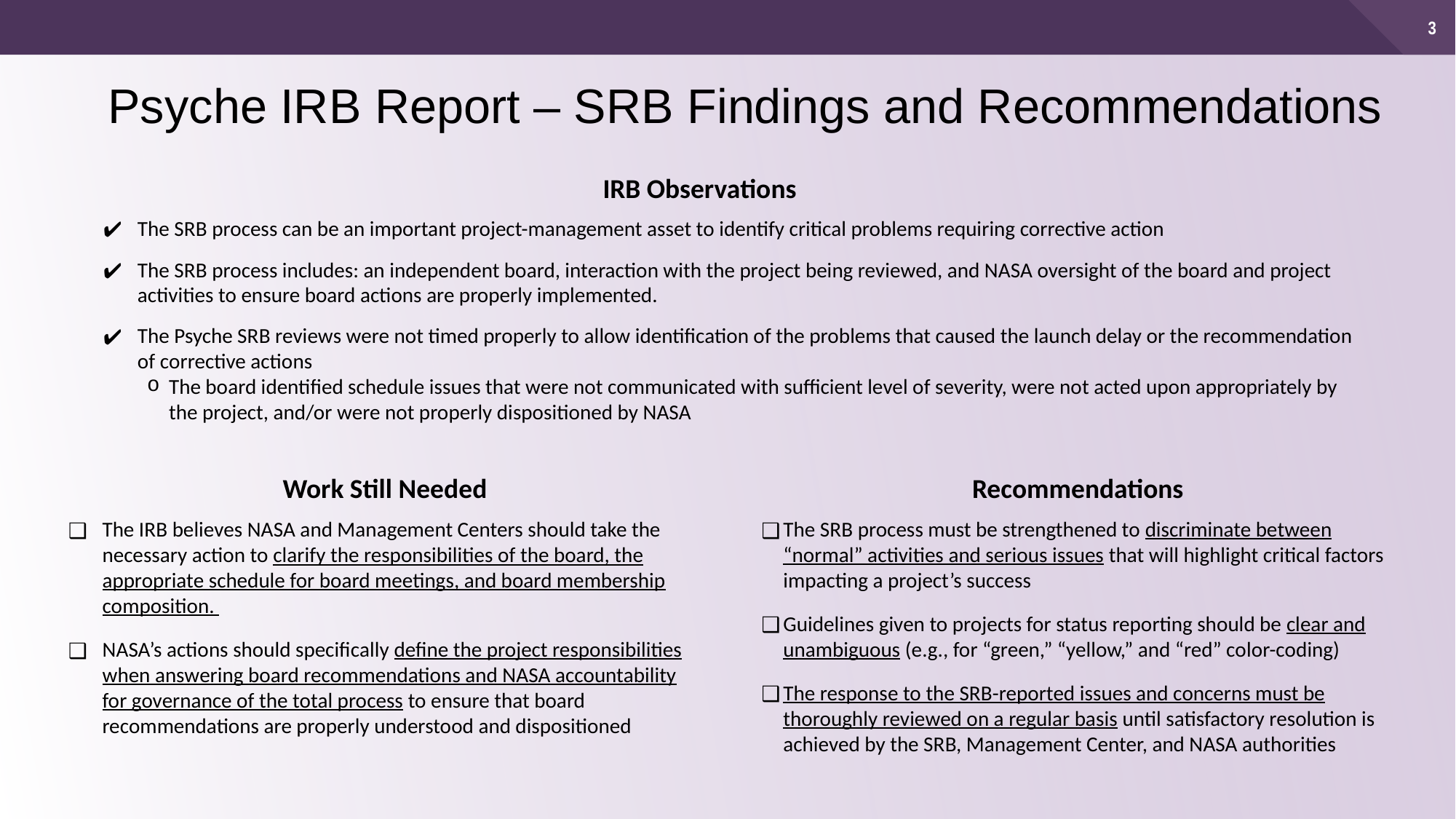

# Psyche IRB Report – SRB Findings and Recommendations
IRB Observations
The SRB process can be an important project-management asset to identify critical problems requiring corrective action
The SRB process includes: an independent board, interaction with the project being reviewed, and NASA oversight of the board and project activities to ensure board actions are properly implemented.
The Psyche SRB reviews were not timed properly to allow identification of the problems that caused the launch delay or the recommendation of corrective actions
The board identified schedule issues that were not communicated with sufficient level of severity, were not acted upon appropriately by the project, and/or were not properly dispositioned by NASA
Work Still Needed
Recommendations
The IRB believes NASA and Management Centers should take the necessary action to clarify the responsibilities of the board, the appropriate schedule for board meetings, and board membership composition.
NASA’s actions should specifically define the project responsibilities when answering board recommendations and NASA accountability for governance of the total process to ensure that board recommendations are properly understood and dispositioned
The SRB process must be strengthened to discriminate between “normal” activities and serious issues that will highlight critical factors impacting a project’s success
Guidelines given to projects for status reporting should be clear and unambiguous (e.g., for “green,” “yellow,” and “red” color-coding)
The response to the SRB-reported issues and concerns must be thoroughly reviewed on a regular basis until satisfactory resolution is achieved by the SRB, Management Center, and NASA authorities